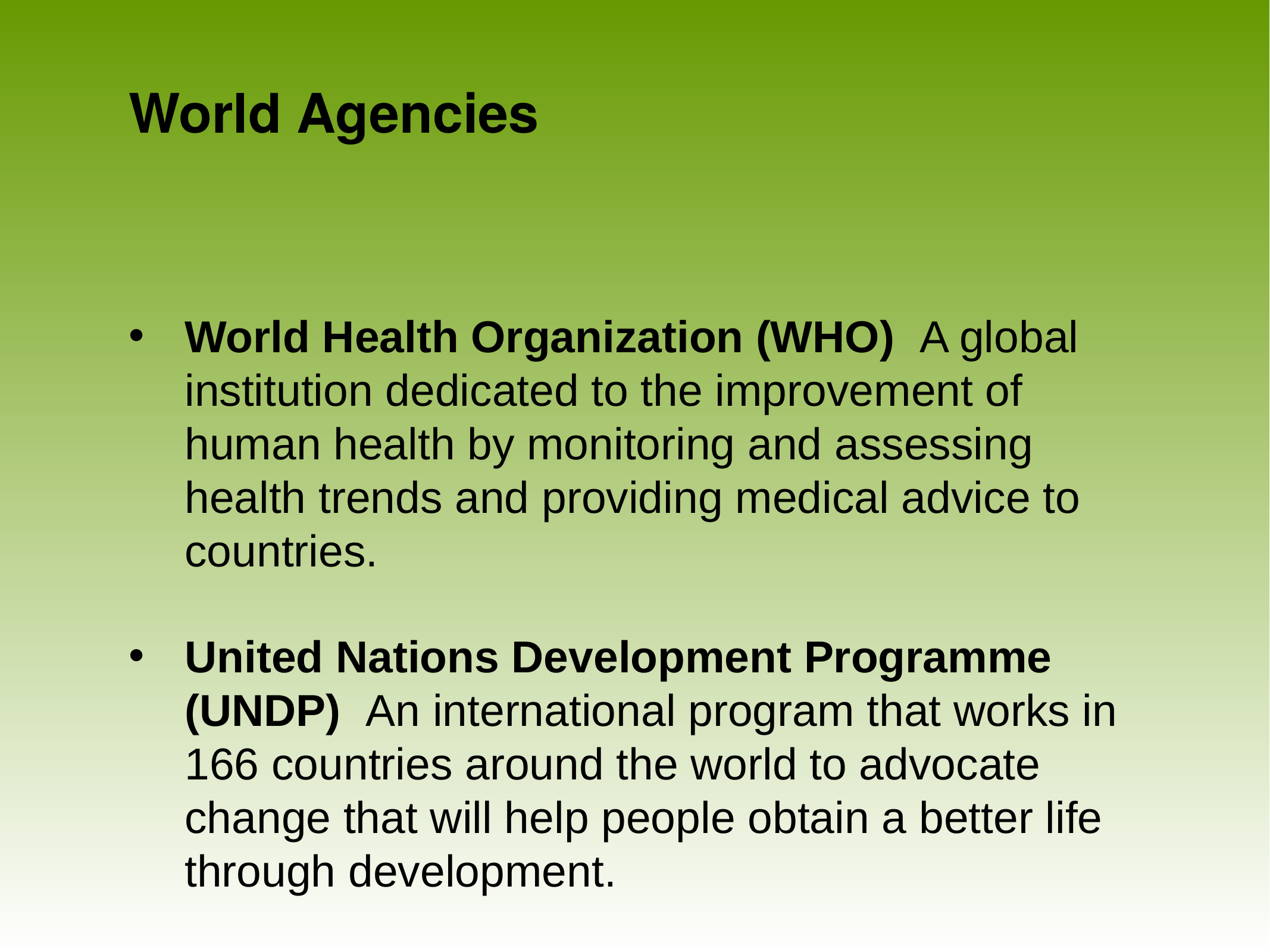

# World Agencies

World Health Organization (WHO)  A global institution dedicated to the improvement of human health by monitoring and assessing health trends and providing medical advice to countries.
United Nations Development Programme (UNDP)  An international program that works in 166 countries around the world to advocate change that will help people obtain a better life through development.